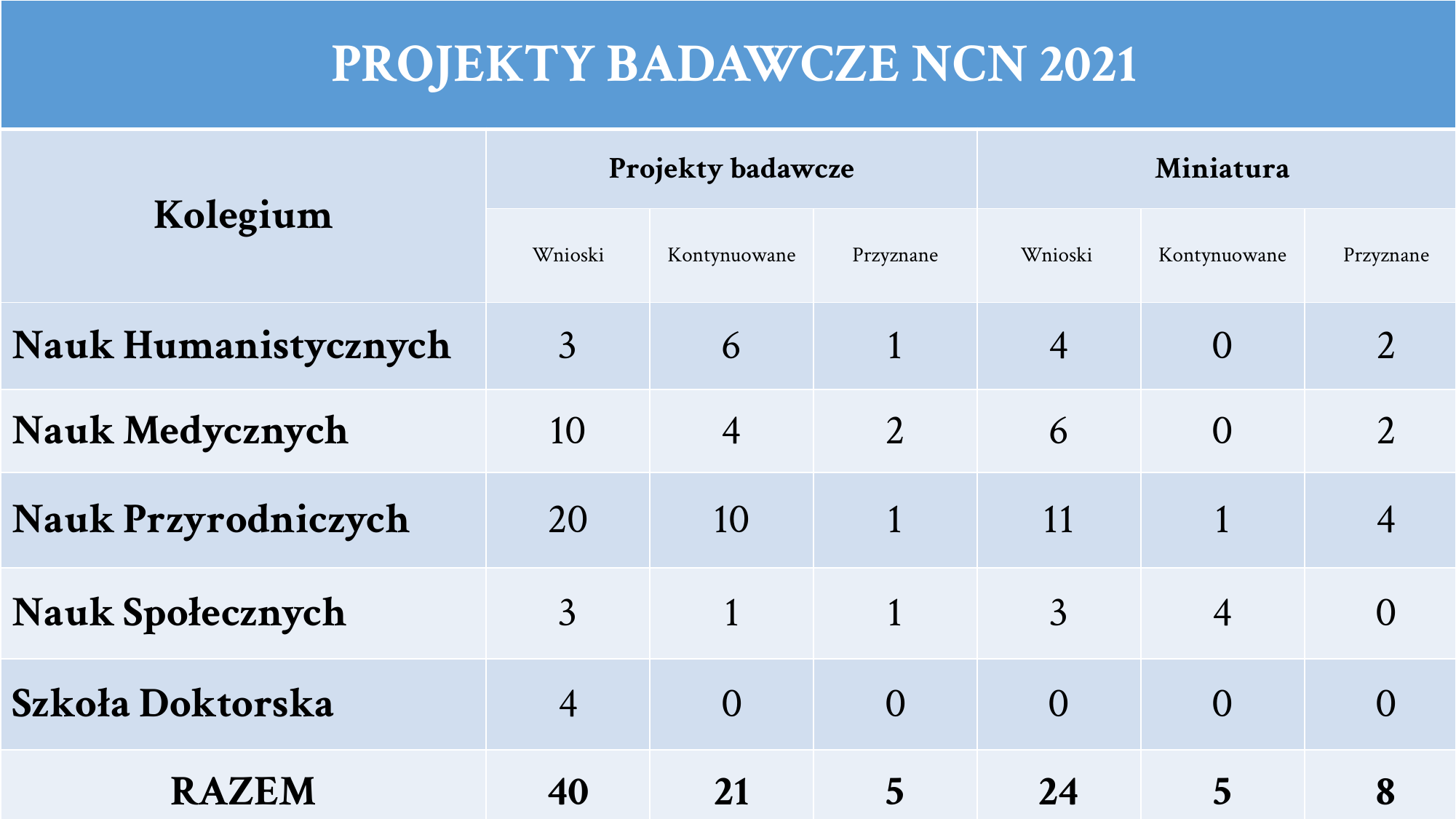

| PROJEKTY BADAWCZE NCN 2021 |  |  |  |  |  |  |
| --- | --- | --- | --- | --- | --- | --- |
| Kolegium | Projekty badawcze |  |  | Miniatura |  |  |
|  | Wnioski | Kontynuowane | Przyznane | Wnioski | Kontynuowane | Przyznane |
| Nauk Humanistycznych | 3 | 6 | 1 | 4 | 0 | 2 |
| Nauk Medycznych | 10 | 4 | 2 | 6 | 0 | 2 |
| Nauk Przyrodniczych | 20 | 10 | 1 | 11 | 1 | 4 |
| Nauk Społecznych | 3 | 1 | 1 | 3 | 4 | 0 |
| Szkoła Doktorska | 4 | 0 | 0 | 0 | 0 | 0 |
| RAZEM | 40 | 21 | 5 | 24 | 5 | 8 |